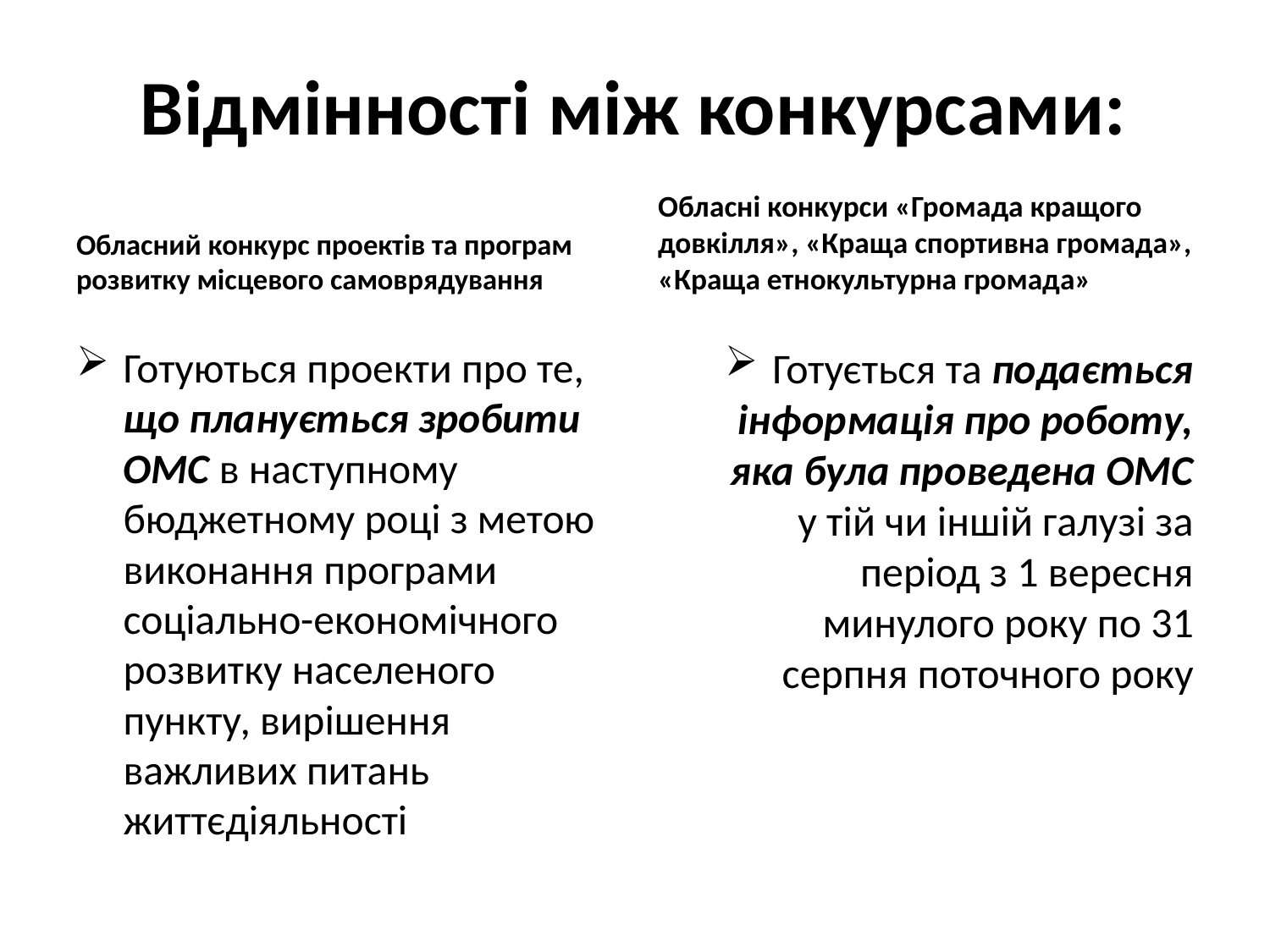

# Відмінності між конкурсами:
Обласні конкурси «Громада кращого довкілля», «Краща спортивна громада», «Краща етнокультурна громада»
Обласний конкурс проектів та програм розвитку місцевого самоврядування
Готуються проекти про те, що планується зробити ОМС в наступному бюджетному році з метою виконання програми соціально-економічного розвитку населеного пункту, вирішення важливих питань життєдіяльності
Готується та подається інформація про роботу, яка була проведена ОМС у тій чи іншій галузі за період з 1 вересня минулого року по 31 серпня поточного року